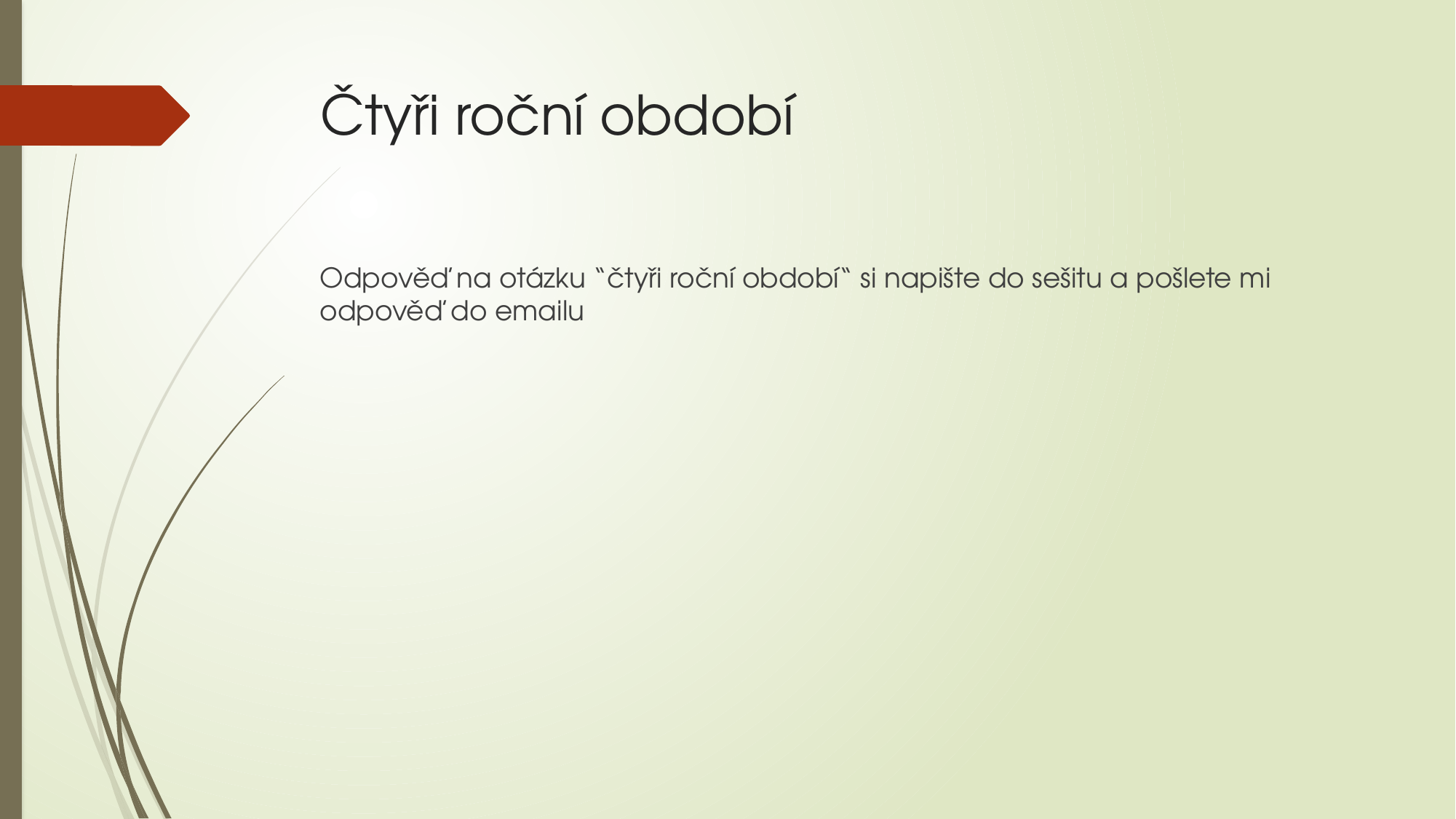

# Čtyři roční období
Odpověď na otázku “čtyři roční období“ si napište do sešitu a pošlete mi odpověď do emailu